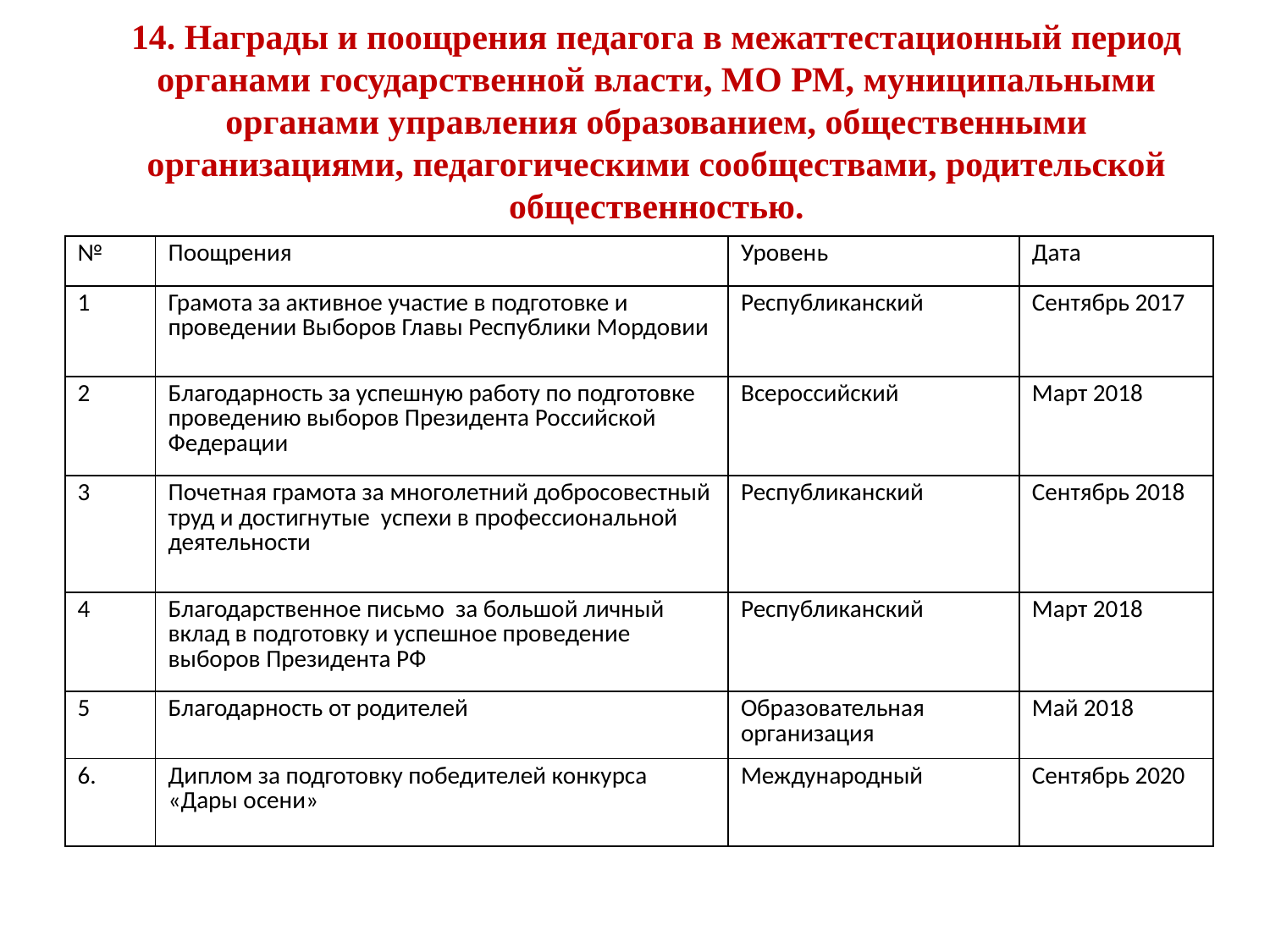

# 14. Награды и поощрения педагога в межаттестационный период органами государственной власти, МО РМ, муниципальными органами управления образованием, общественными организациями, педагогическими сообществами, родительской общественностью.
| № | Поощрения | Уровень | Дата |
| --- | --- | --- | --- |
| 1 | Грамота за активное участие в подготовке и проведении Выборов Главы Республики Мордовии | Республиканский | Сентябрь 2017 |
| 2 | Благодарность за успешную работу по подготовке проведению выборов Президента Российской Федерации | Всероссийский | Март 2018 |
| 3 | Почетная грамота за многолетний добросовестный труд и достигнутые успехи в профессиональной деятельности | Республиканский | Сентябрь 2018 |
| 4 | Благодарственное письмо за большой личный вклад в подготовку и успешное проведение выборов Президента РФ | Республиканский | Март 2018 |
| 5 | Благодарность от родителей | Образовательная организация | Май 2018 |
| 6. | Диплом за подготовку победителей конкурса «Дары осени» | Международный | Сентябрь 2020 |